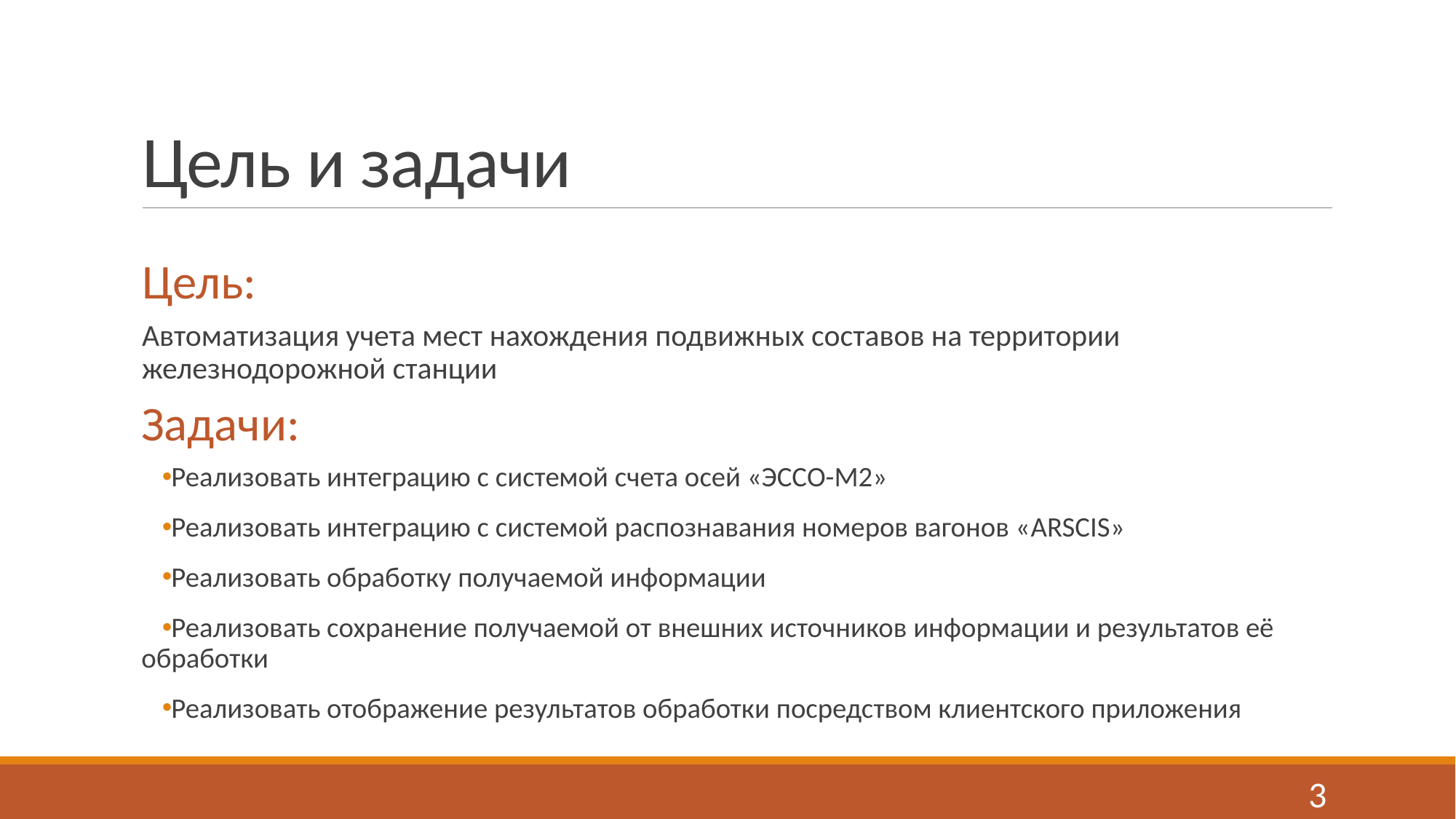

# Цель и задачи
Цель:
Автоматизация учета мест нахождения подвижных составов на территории железнодорожной станции
Задачи:
Реализовать интеграцию с системой счета осей «ЭССО-М2»
Реализовать интеграцию с системой распознавания номеров вагонов «ARSCIS»
Реализовать обработку получаемой информации
Реализовать сохранение получаемой от внешних источников информации и результатов её обработки
Реализовать отображение результатов обработки посредством клиентского приложения
3